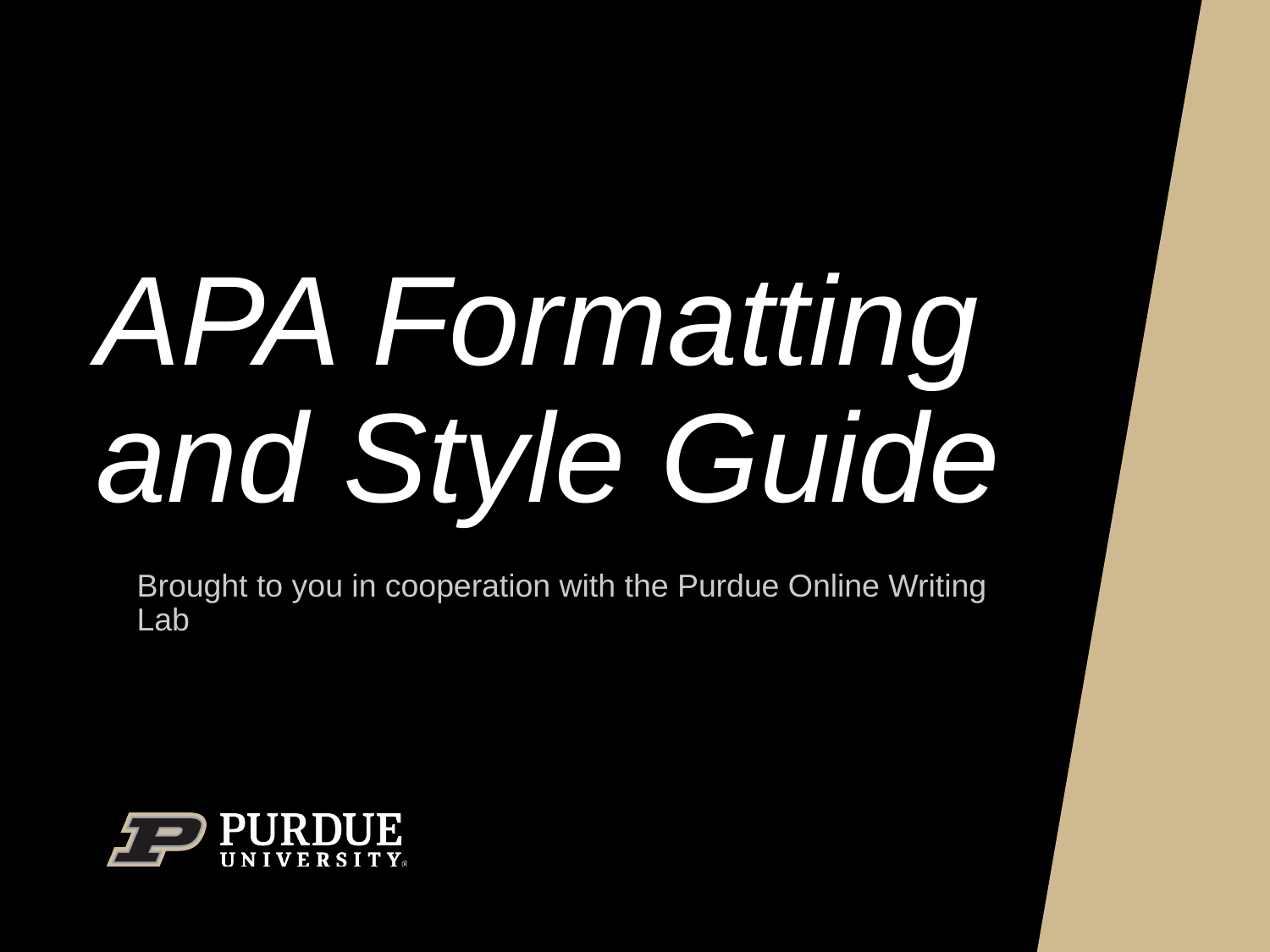

# APA Formatting and Style Guide
Brought to you in cooperation with the Purdue Online Writing Lab